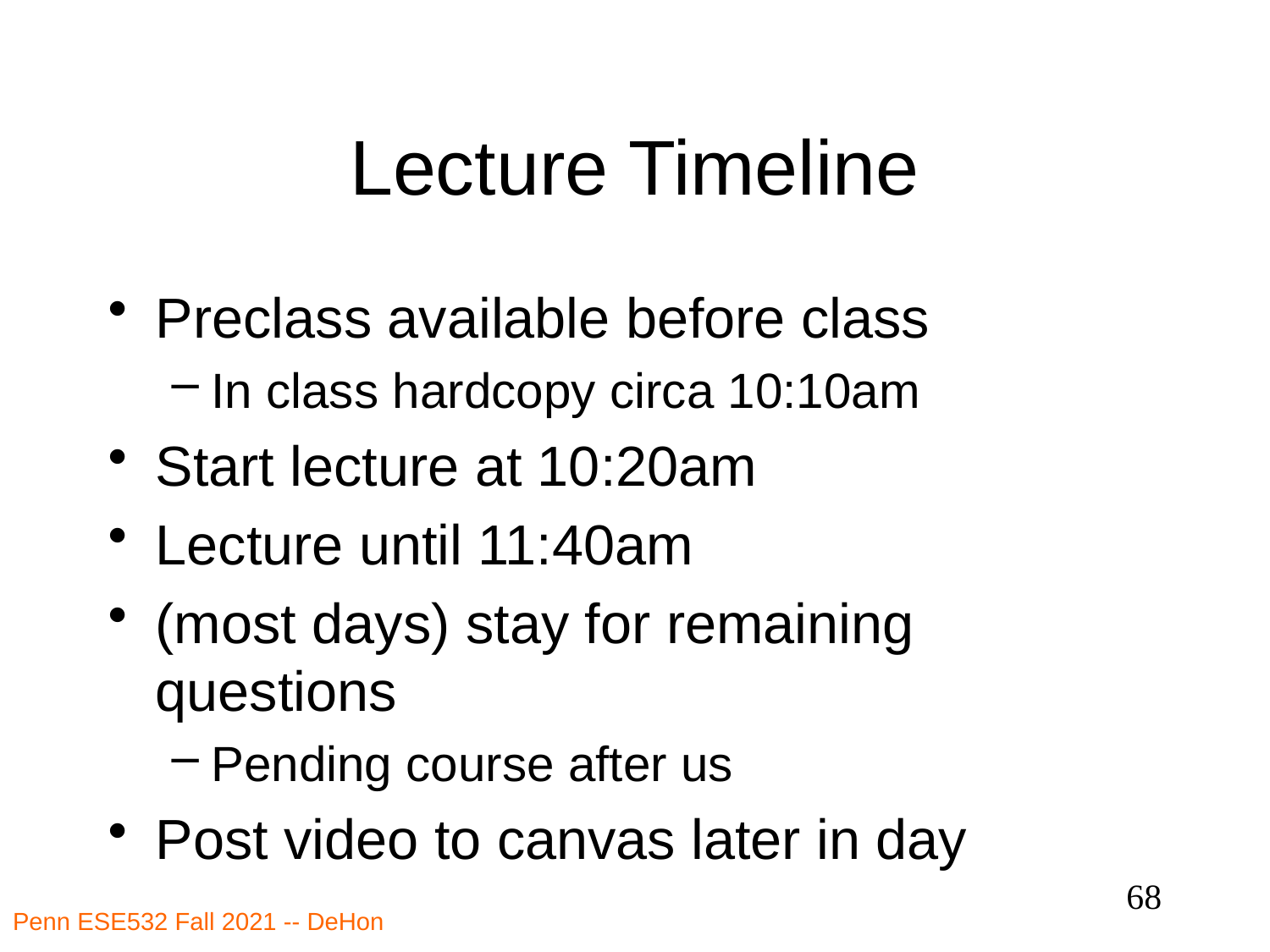

# Lecture Timeline
Preclass available before class
In class hardcopy circa 10:10am
Start lecture at 10:20am
Lecture until 11:40am
(most days) stay for remaining questions
Pending course after us
Post video to canvas later in day
68
Penn ESE532 Fall 2021 -- DeHon